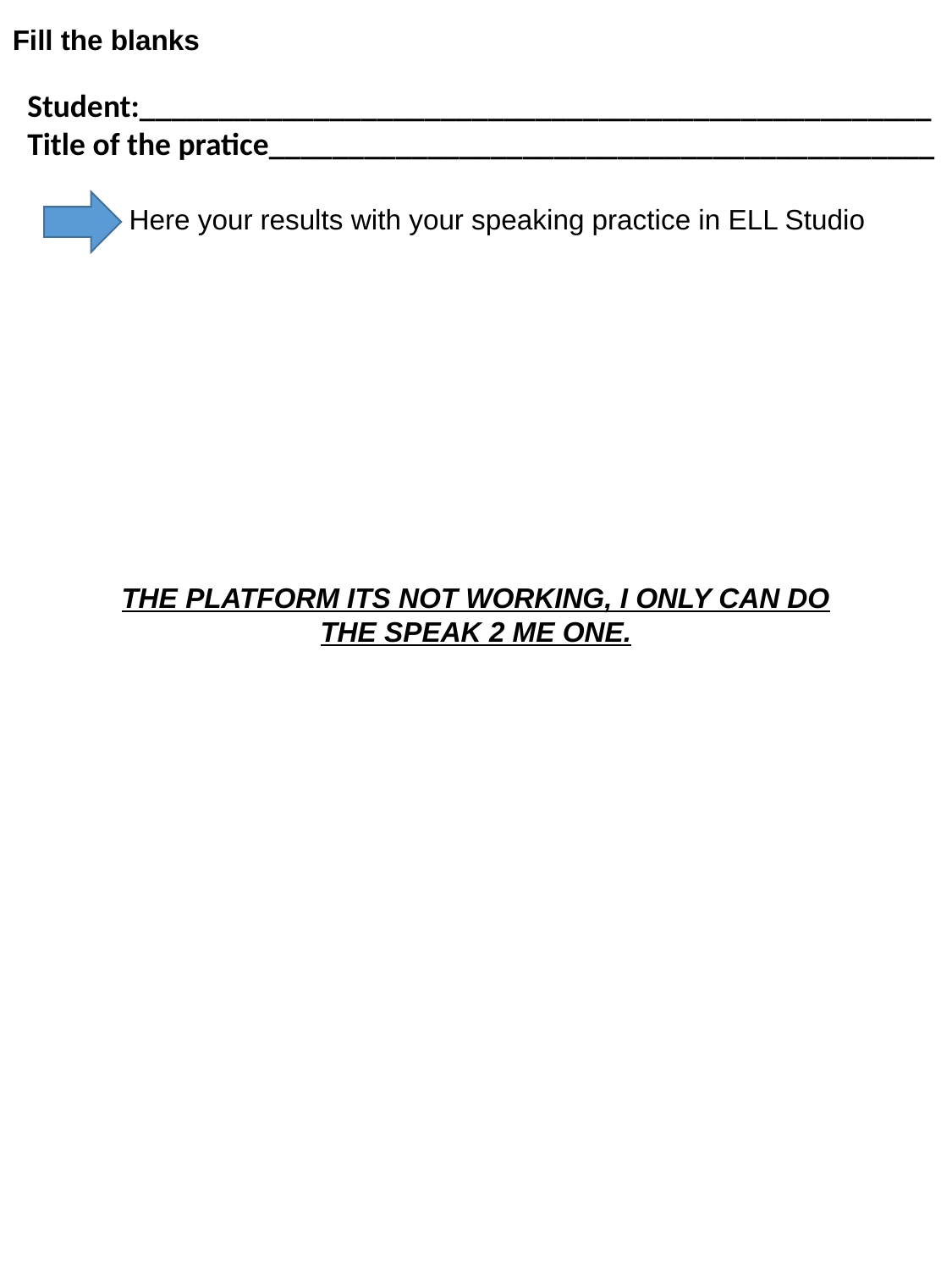

Fill the blanks
Student:__________________________________________________
Title of the pratice__________________________________________

Here your results with your speaking practice in ELL Studio
THE PLATFORM ITS NOT WORKING, I ONLY CAN DO THE SPEAK 2 ME ONE.